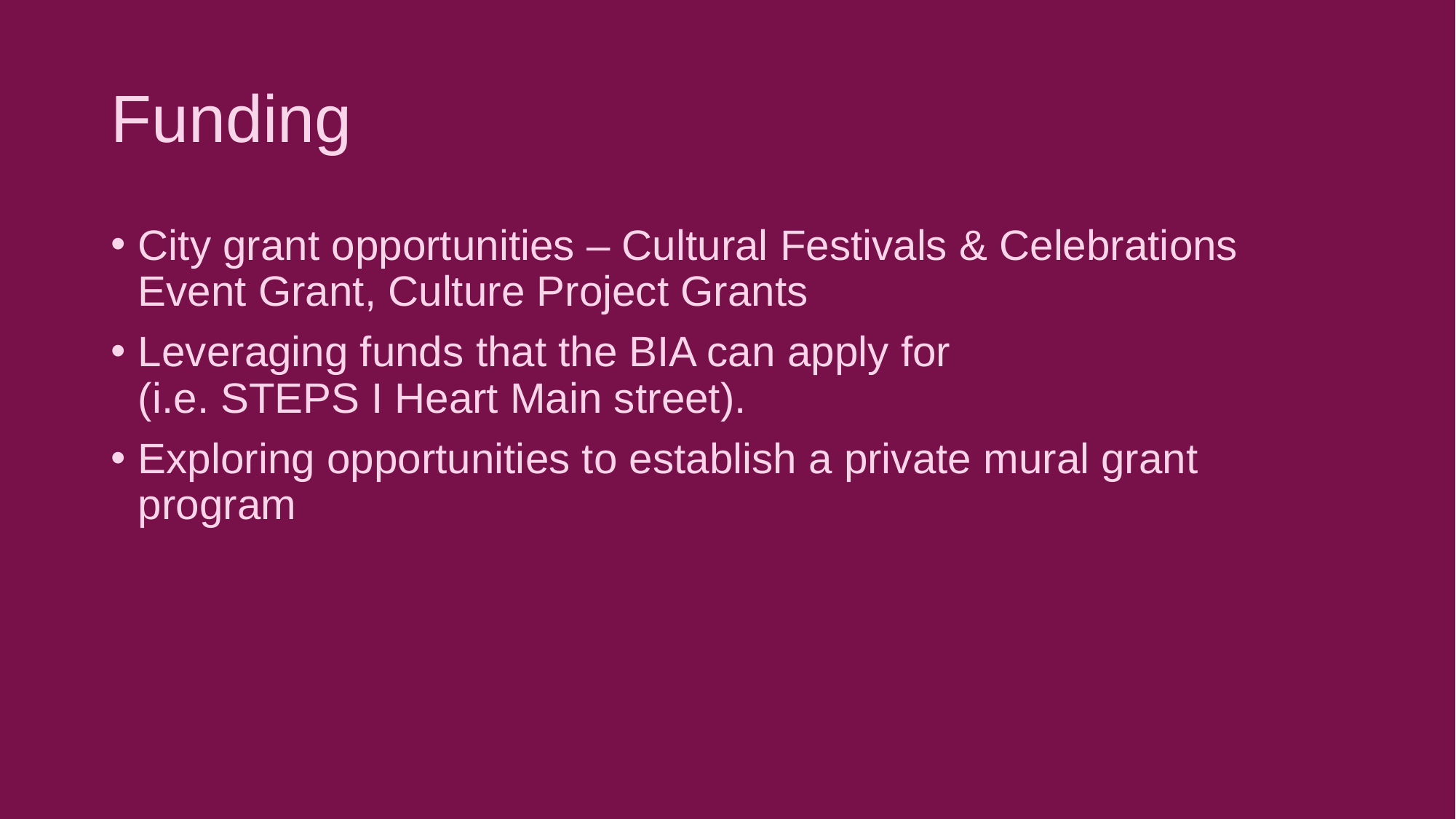

# Funding
City grant opportunities – Cultural Festivals & Celebrations Event Grant, Culture Project Grants
Leveraging funds that the BIA can apply for                               (i.e. STEPS I Heart Main street).
Exploring opportunities to establish a private mural grant program